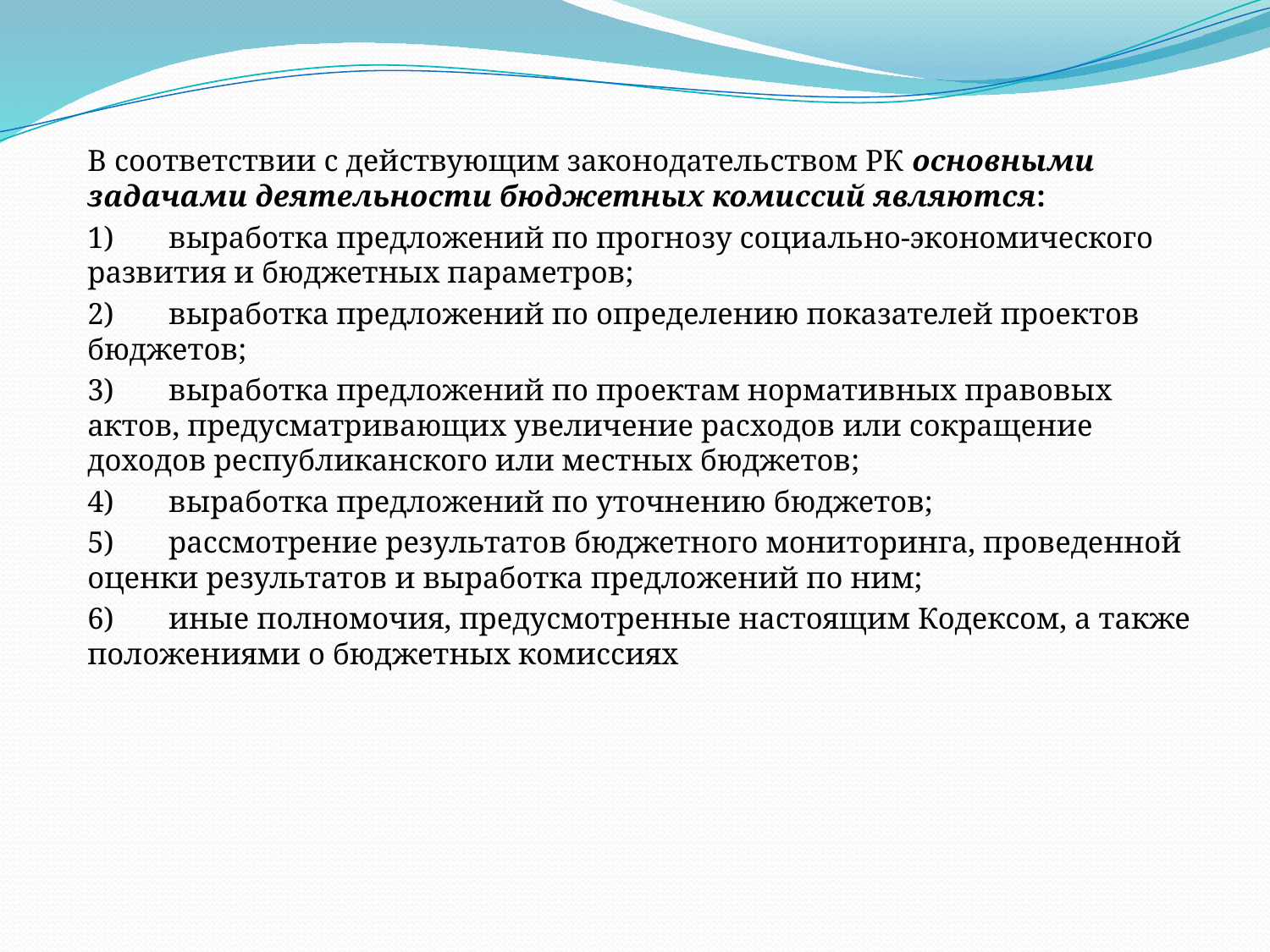

В соответствии с действующим законодательством РК основными задачами деятельности бюджетных комиссий являются:
1)	выработка предложений по прогнозу социально-экономического развития и бюджетных параметров;
2)	выработка предложений по определению показателей проектов бюджетов;
3)	выработка предложений по проектам нормативных правовых актов, предусматривающих увеличение расходов или сокращение доходов республиканского или местных бюджетов;
4)	выработка предложений по уточнению бюджетов;
5)	рассмотрение результатов бюджетного мониторинга, проведенной оценки результатов и выработка предложений по ним;
6)	иные полномочия, предусмотренные настоящим Кодексом, а также положениями о бюджетных комиссиях